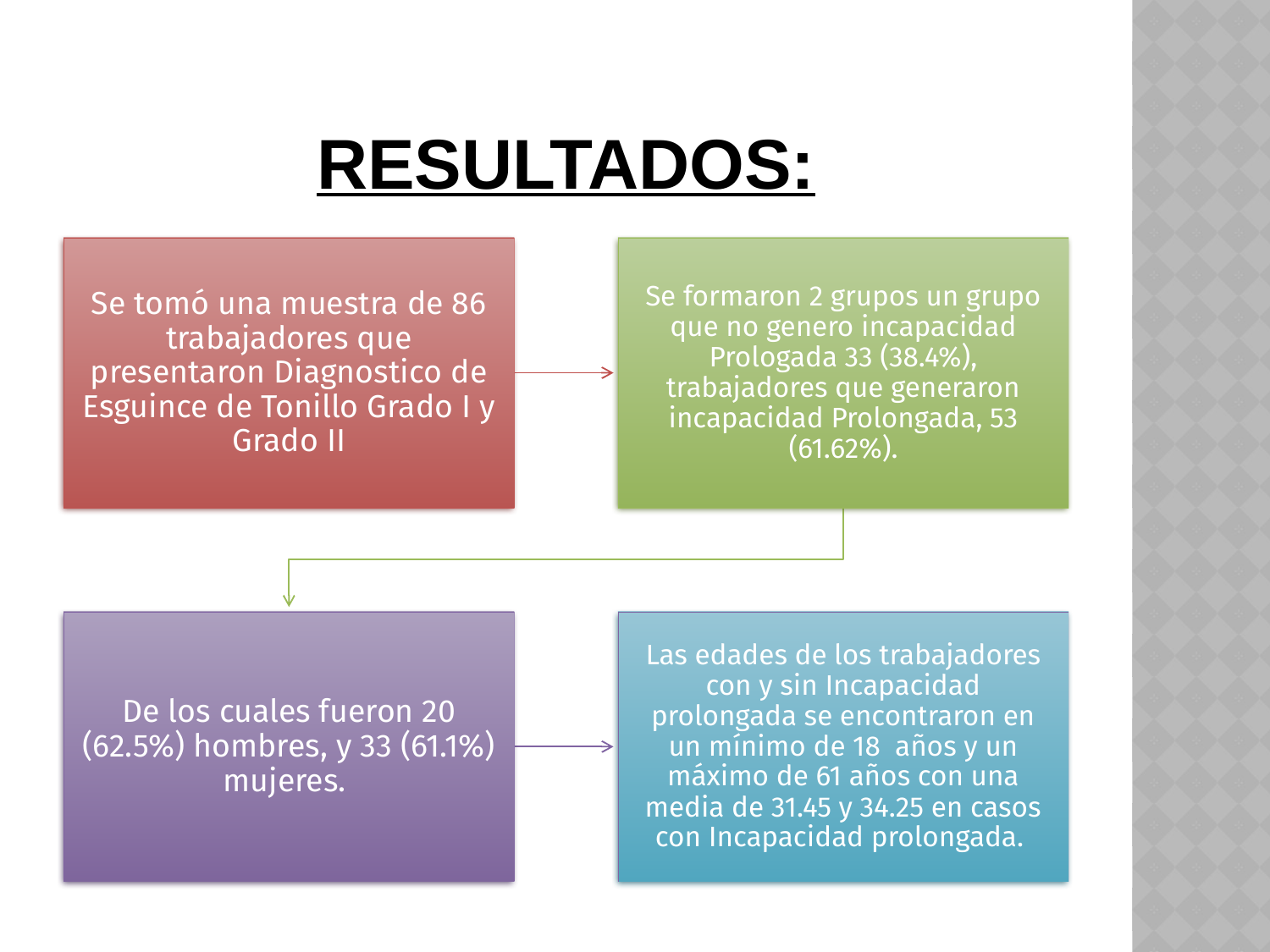

# RESULTADOS:

Se tomó una muestra de 86 trabajadores que presentaron Diagnostico de Esguince de Tonillo Grado I y Grado II

Se formaron 2 grupos un grupo que no genero incapacidad Prologada 33 (38.4%), trabajadores que generaron incapacidad Prolongada, 53 (61.62%).

De los cuales fueron 20 (62.5%) hombres, y 33 (61.1%) mujeres.
Las edades de los trabajadores con y sin Incapacidad prolongada se encontraron en un mínimo de 18  años y un máximo de 61 años con una media de 31.45 y 34.25 en casos con Incapacidad prolongada.